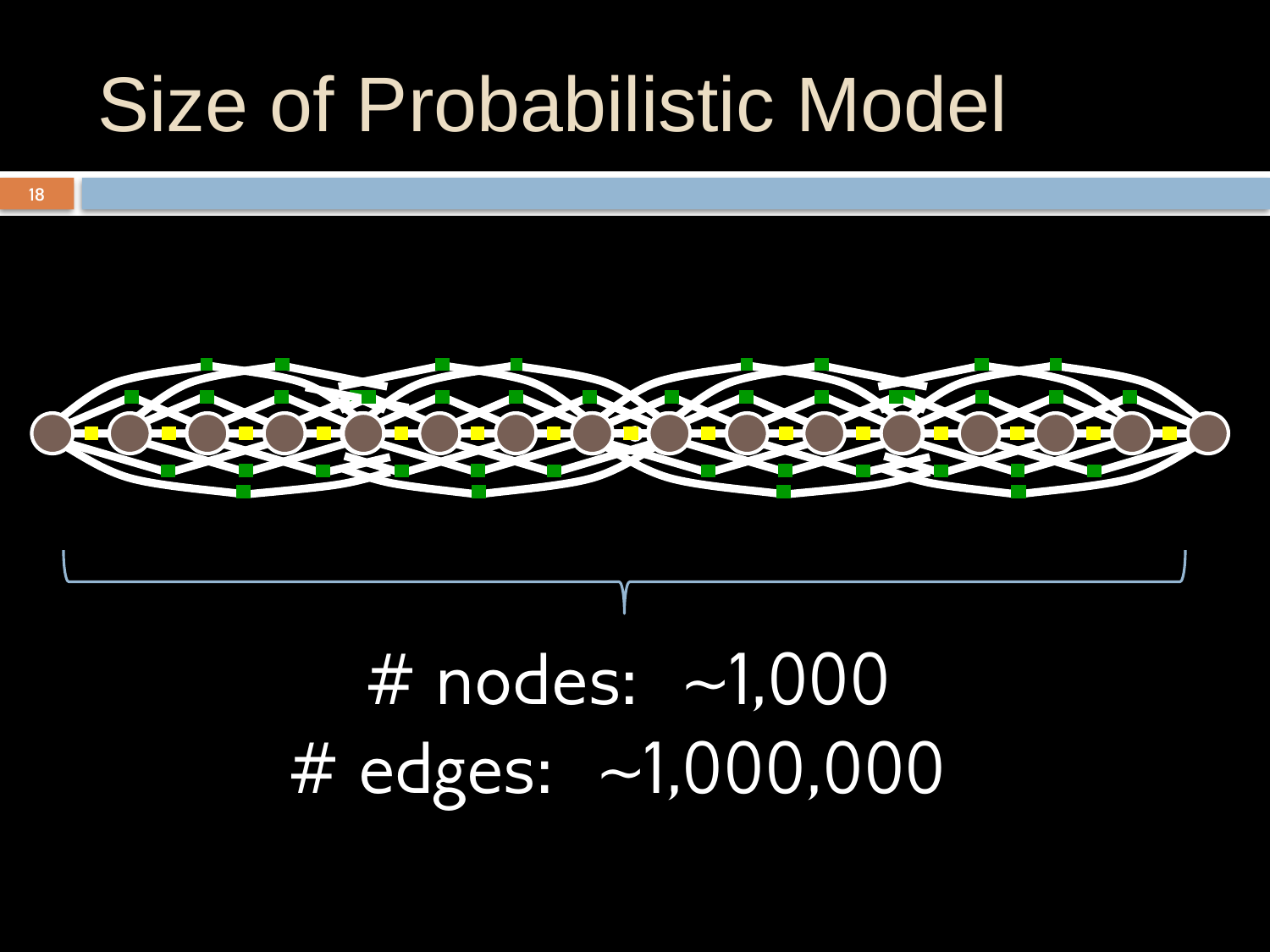

# Size of Probabilistic Model
18

# nodes:  ~1,000
# edges:  ~1,000,000